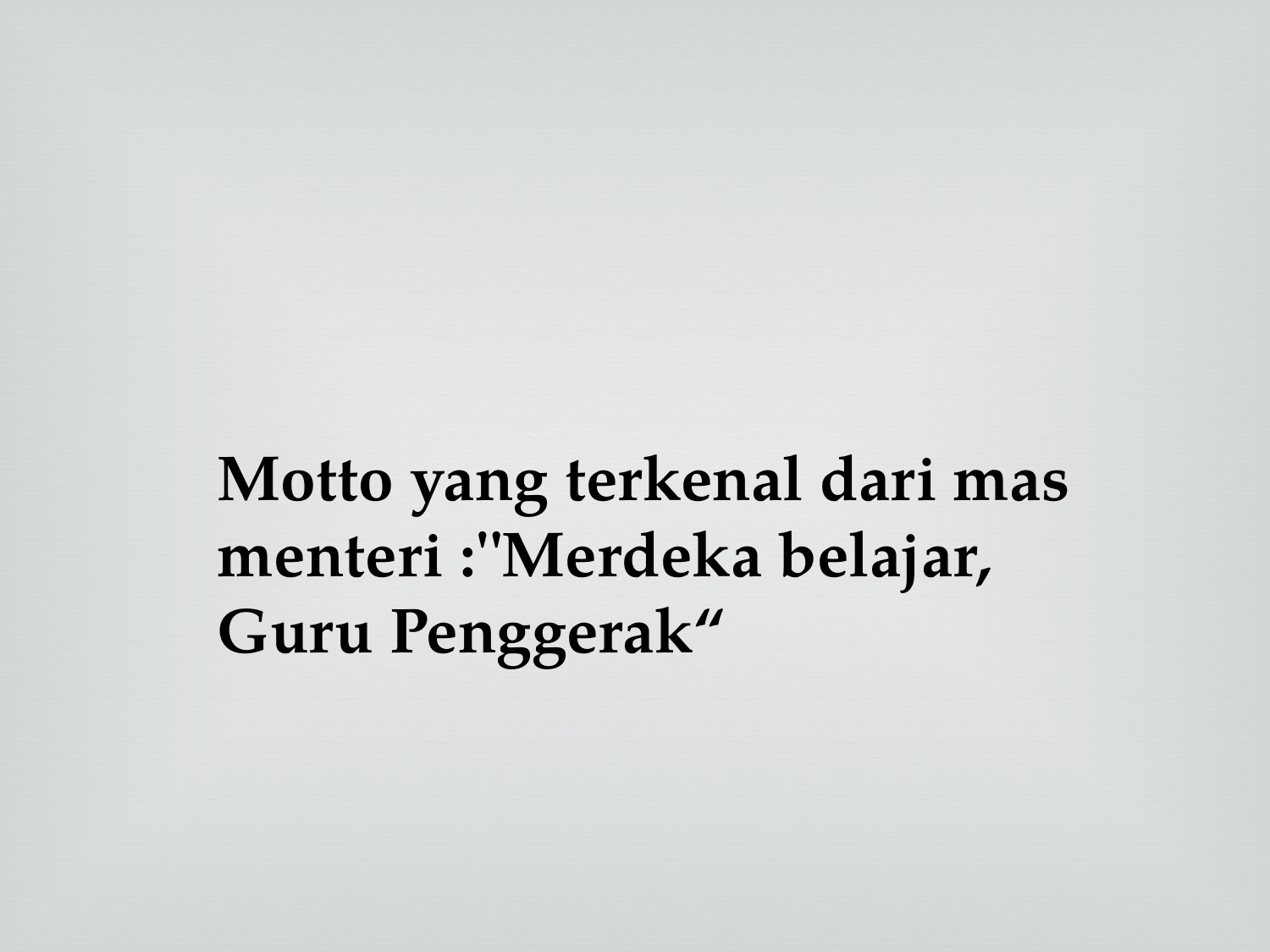

Motto yang terkenal dari mas menteri :"Merdeka belajar, Guru Penggerak“